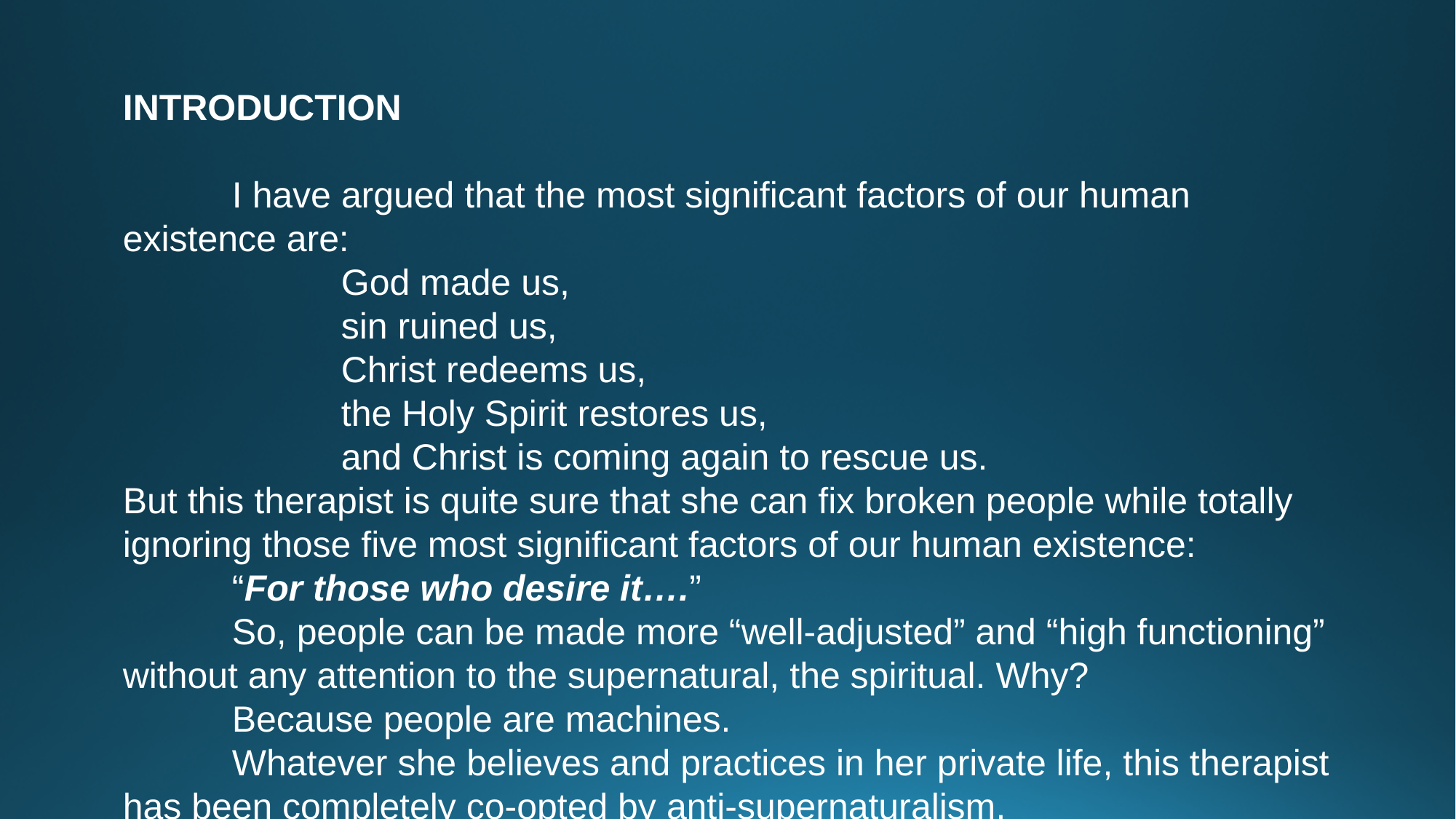

INTRODUCTION

	I have argued that the most significant factors of our human existence are:
		God made us,
		sin ruined us,
		Christ redeems us,
		the Holy Spirit restores us,
		and Christ is coming again to rescue us.
But this therapist is quite sure that she can fix broken people while totally ignoring those five most significant factors of our human existence:
	“For those who desire it….”
	So, people can be made more “well-adjusted” and “high functioning” without any attention to the supernatural, the spiritual. Why?
	Because people are machines.
	Whatever she believes and practices in her private life, this therapist has been completely co-opted by anti-supernaturalism.